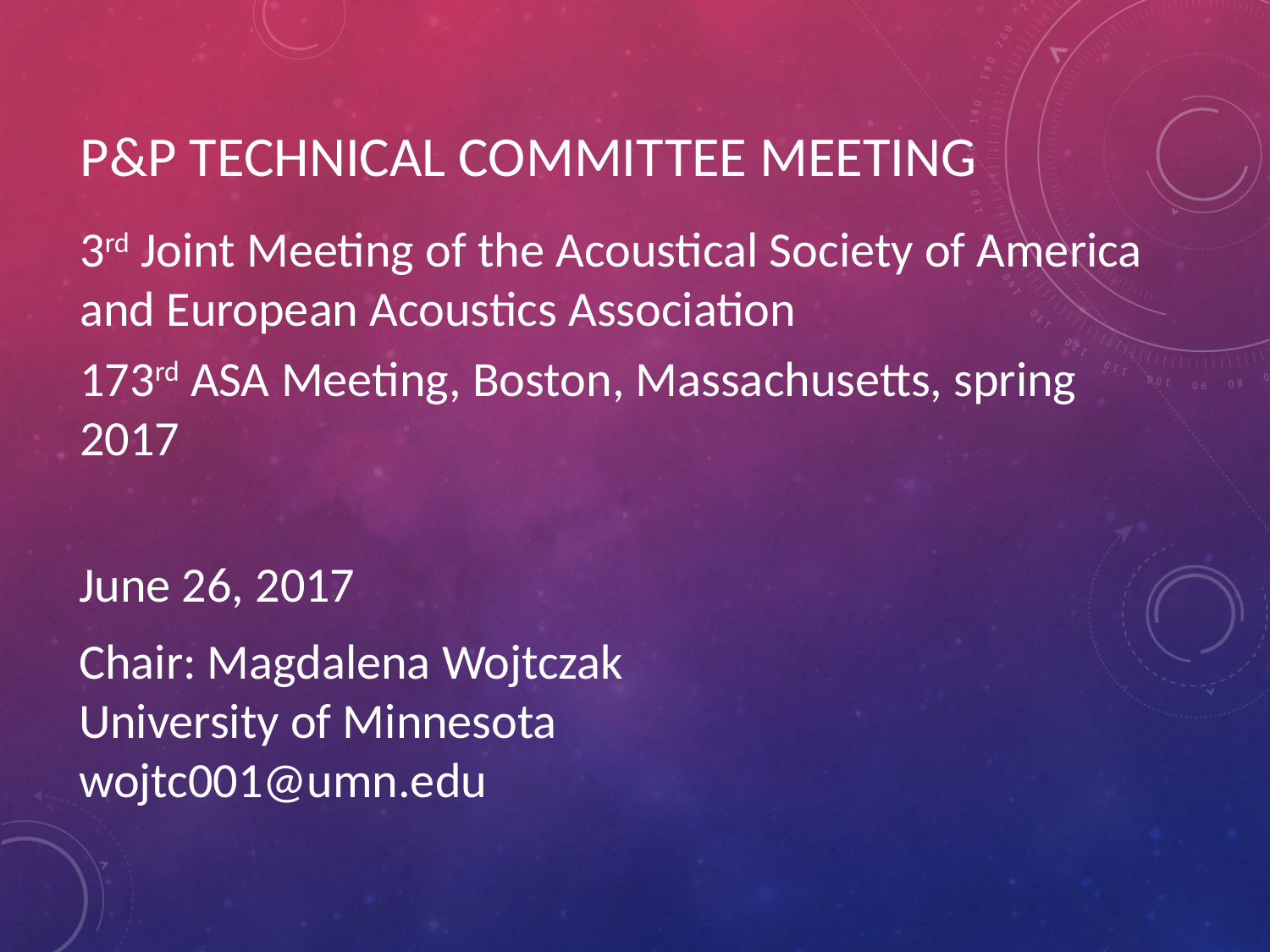

# P&P Technical Committee Meeting
3rd Joint Meeting of the Acoustical Society of America and European Acoustics Association
173rd ASA Meeting, Boston, Massachusetts, spring 2017
June 26, 2017
Chair: Magdalena Wojtczak
University of Minnesota
wojtc001@umn.edu